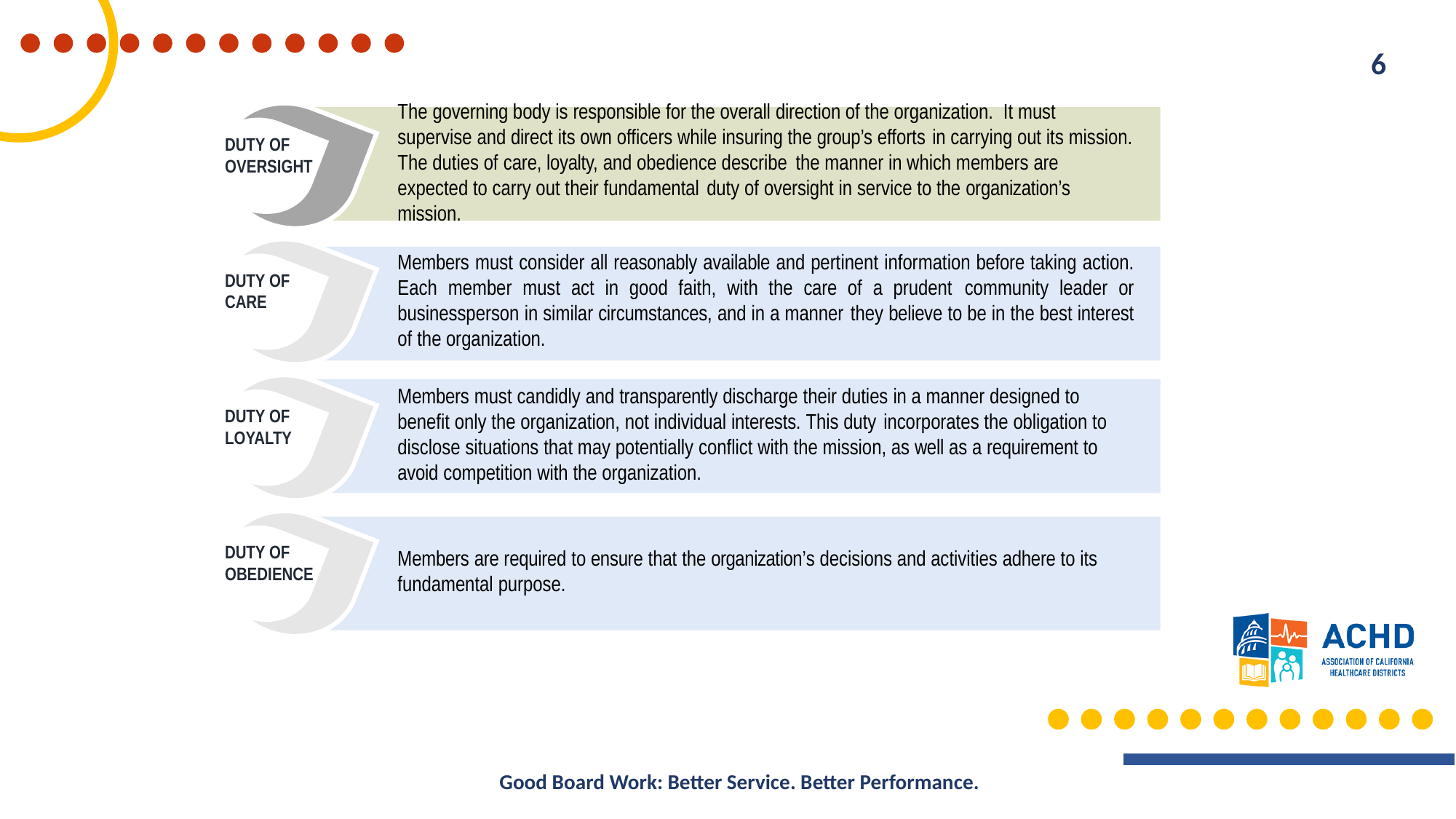

6

The governing body is responsible for the overall direction of the organization.  It must supervise and direct its own officers while insuring the group’s efforts in carrying out its mission. The duties of care, loyalty, and obedience describe the manner in which members are expected to carry out their fundamental duty of oversight in service to the organization’s mission.

DUTY OF OVERSIGHT

Members must consider all reasonably available and pertinent information before taking action. Each member must act in good faith, with the care of a prudent community leader or businessperson in similar circumstances, and in a manner they believe to be in the best interest of the organization.

DUTY OF CARE

Members must candidly and transparently discharge their duties in a manner designed to benefit only the organization, not individual interests. This duty incorporates the obligation to disclose situations that may potentially conflict with the mission, as well as a requirement to avoid competition with the organization.

DUTY OF LOYALTY

Members are required to ensure that the organization’s decisions and activities adhere to its fundamental purpose.

DUTY OF OBEDIENCE
Good Board Work: Better Service. Better Performance.